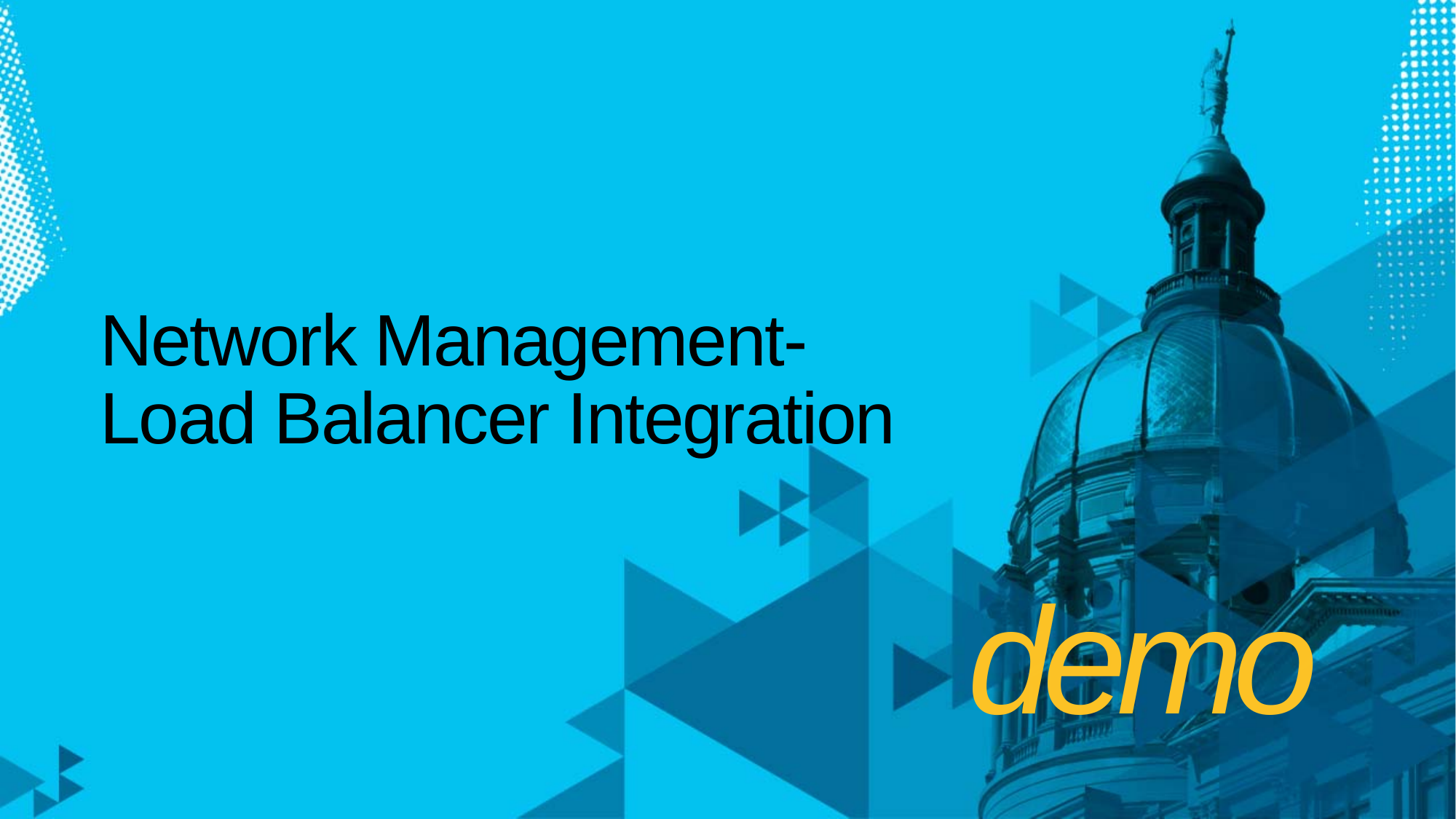

# Network Management- Load Balancer Integration

demo